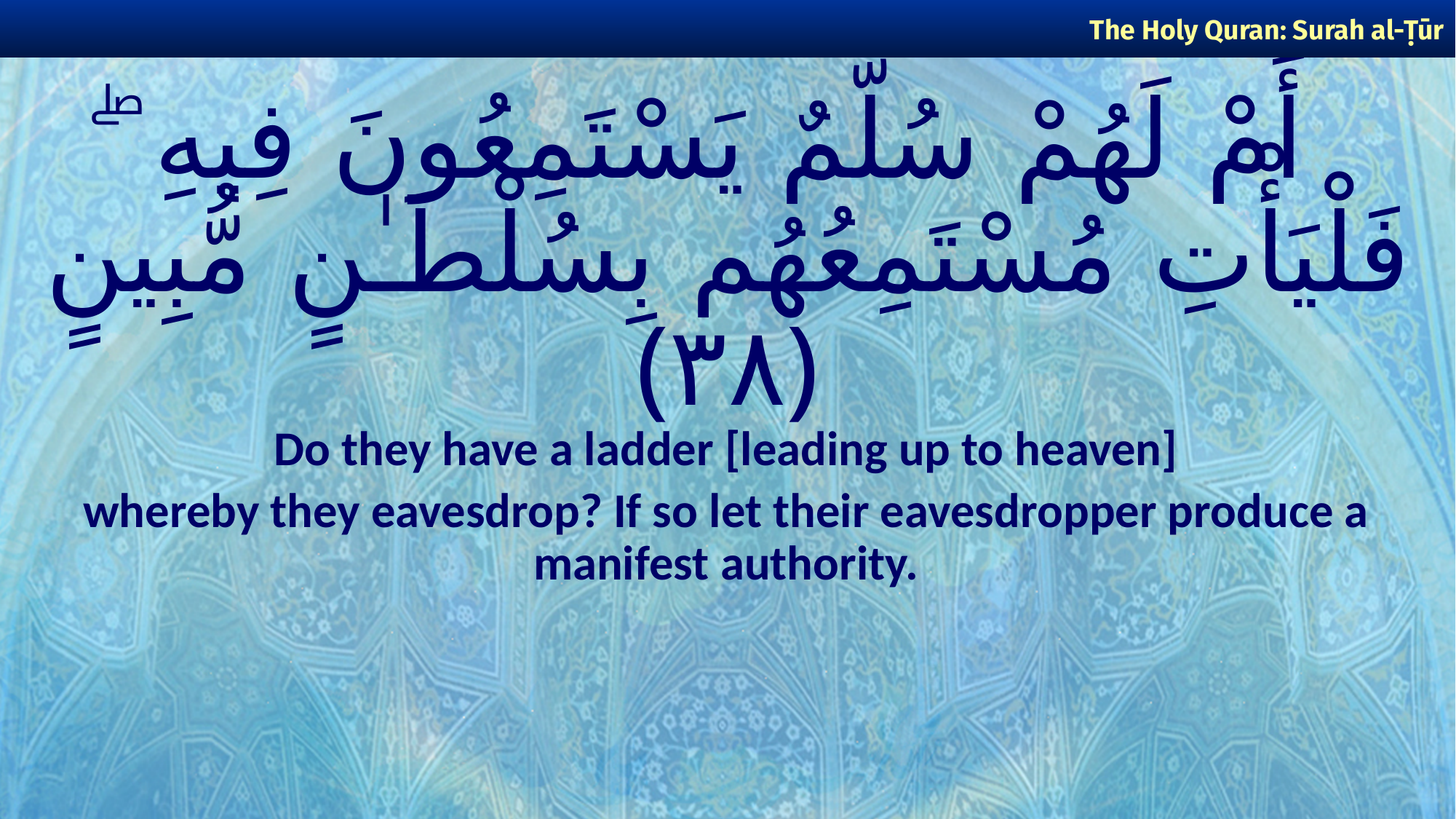

The Holy Quran: Surah al-Ṭūr
# أَمْ لَهُمْ سُلَّمٌ يَسْتَمِعُونَ فِيهِ ۖ فَلْيَأْتِ مُسْتَمِعُهُم بِسُلْطَـٰنٍ مُّبِينٍ ﴿٣٨﴾
Do they have a ladder [leading up to heaven]
whereby they eavesdrop? If so let their eavesdropper produce a manifest authority.